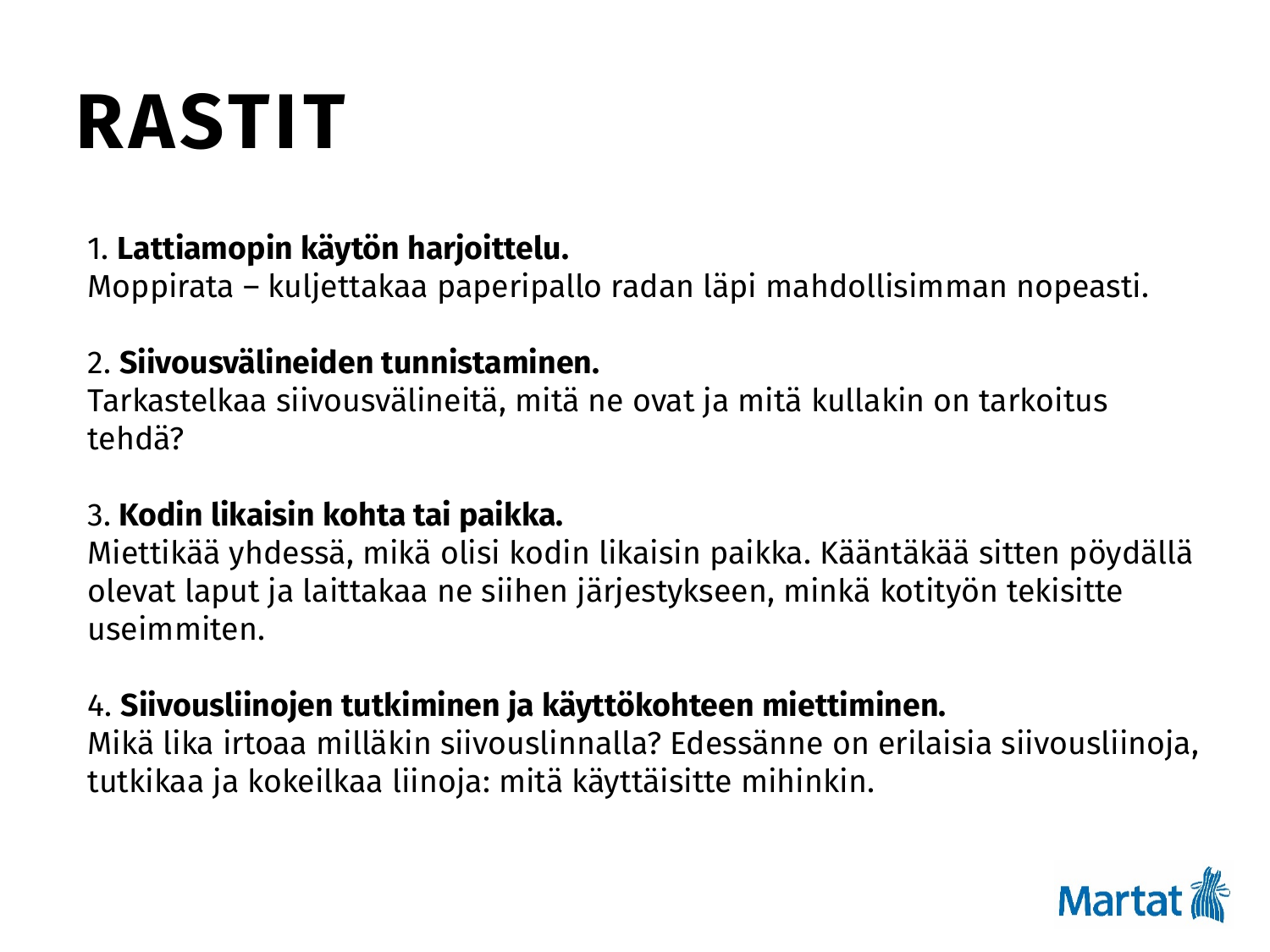

RASTIT
1. Lattiamopin käytön harjoittelu.
Moppirata – kuljettakaa paperipallo radan läpi mahdollisimman nopeasti.

2. Siivousvälineiden tunnistaminen.
Tarkastelkaa siivousvälineitä, mitä ne ovat ja mitä kullakin on tarkoitus tehdä?

3. Kodin likaisin kohta tai paikka.
Miettikää yhdessä, mikä olisi kodin likaisin paikka. Kääntäkää sitten pöydällä olevat laput ja laittakaa ne siihen järjestykseen, minkä kotityön tekisitte useimmiten.

4. Siivousliinojen tutkiminen ja käyttökohteen miettiminen.
Mikä lika irtoaa milläkin siivouslinnalla? Edessänne on erilaisia siivousliinoja, tutkikaa ja kokeilkaa liinoja: mitä käyttäisitte mihinkin.